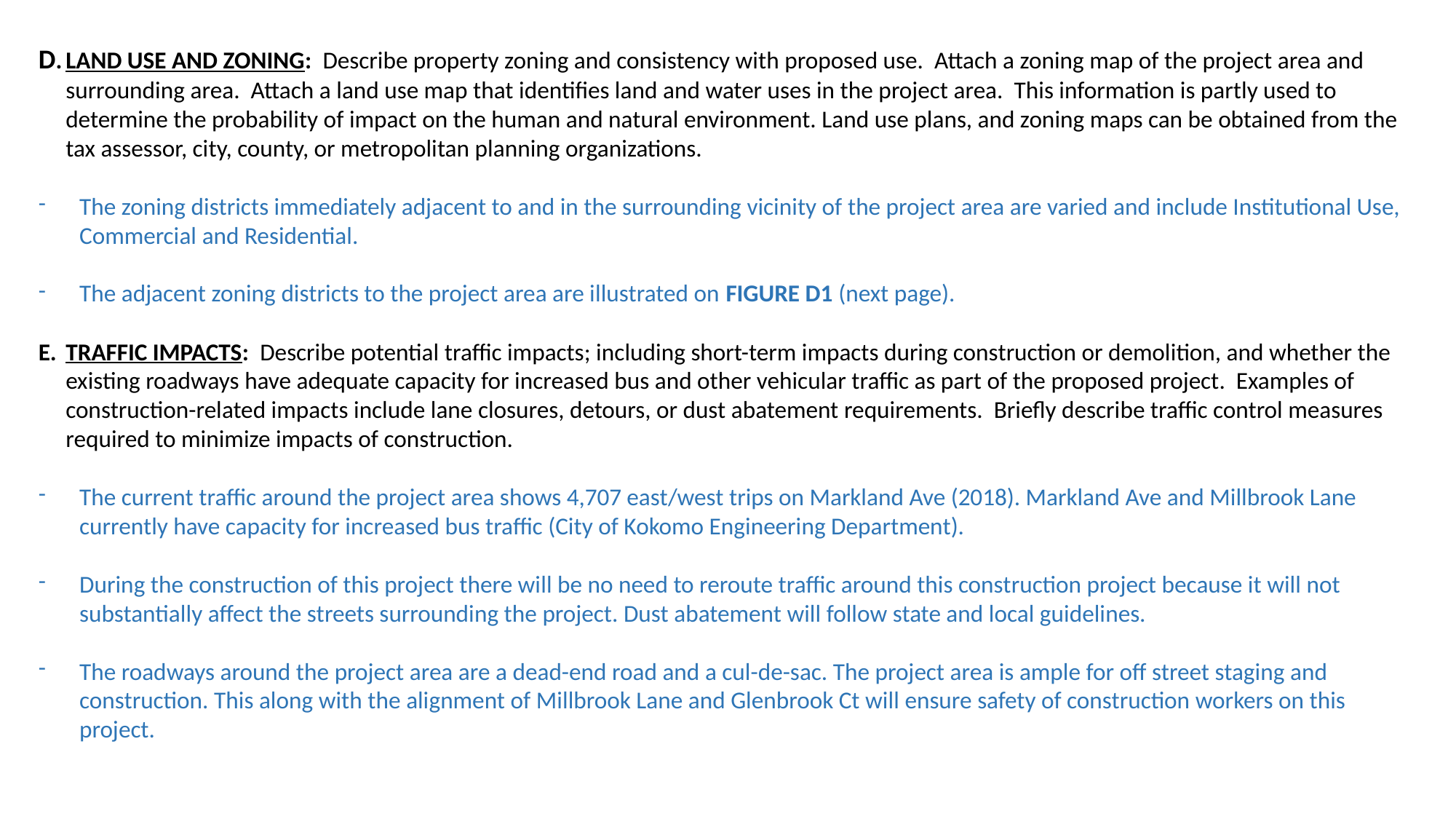

D.	LAND USE AND ZONING:  Describe property zoning and consistency with proposed use.  Attach a zoning map of the project area and surrounding area.  Attach a land use map that identifies land and water uses in the project area.  This information is partly used to determine the probability of impact on the human and natural environment. Land use plans, and zoning maps can be obtained from the tax assessor, city, county, or metropolitan planning organizations.

The zoning districts immediately adjacent to and in the surrounding vicinity of the project area are varied and include Institutional Use, Commercial and Residential.

The adjacent zoning districts to the project area are illustrated on FIGURE D1 (next page).

E.	TRAFFIC IMPACTS:  Describe potential traffic impacts; including short-term impacts during construction or demolition, and whether the existing roadways have adequate capacity for increased bus and other vehicular traffic as part of the proposed project.  Examples of construction-related impacts include lane closures, detours, or dust abatement requirements.  Briefly describe traffic control measures required to minimize impacts of construction.

The current traffic around the project area shows 4,707 east/west trips on Markland Ave (2018). Markland Ave and Millbrook Lane currently have capacity for increased bus traffic (City of Kokomo Engineering Department).

During the construction of this project there will be no need to reroute traffic around this construction project because it will not substantially affect the streets surrounding the project. Dust abatement will follow state and local guidelines.

The roadways around the project area are a dead-end road and a cul-de-sac. The project area is ample for off street staging and construction. This along with the alignment of Millbrook Lane and Glenbrook Ct will ensure safety of construction workers on this project.